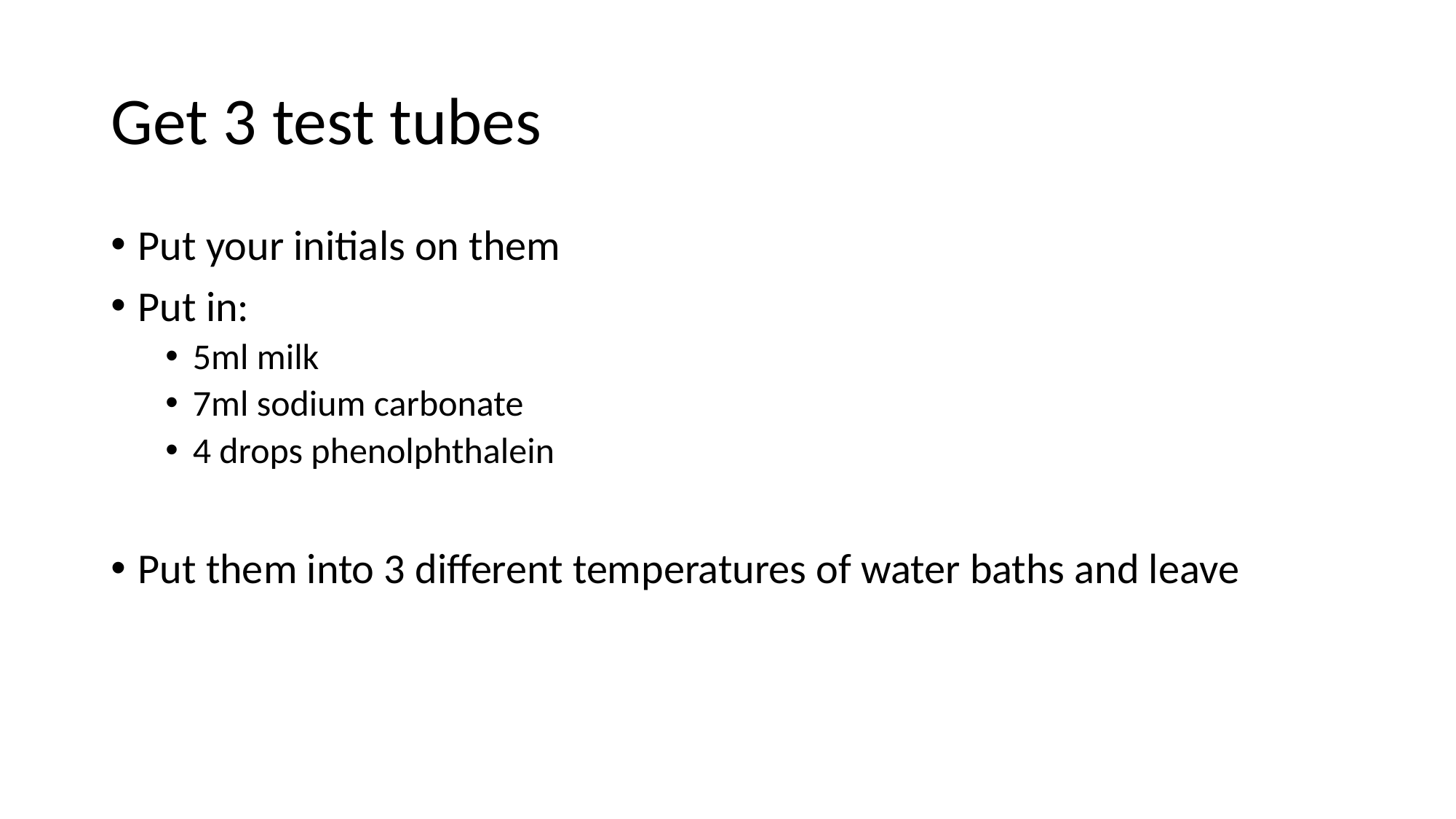

# Get 3 test tubes
Put your initials on them
Put in:
5ml milk
7ml sodium carbonate
4 drops phenolphthalein

Put them into 3 different temperatures of water baths and leave